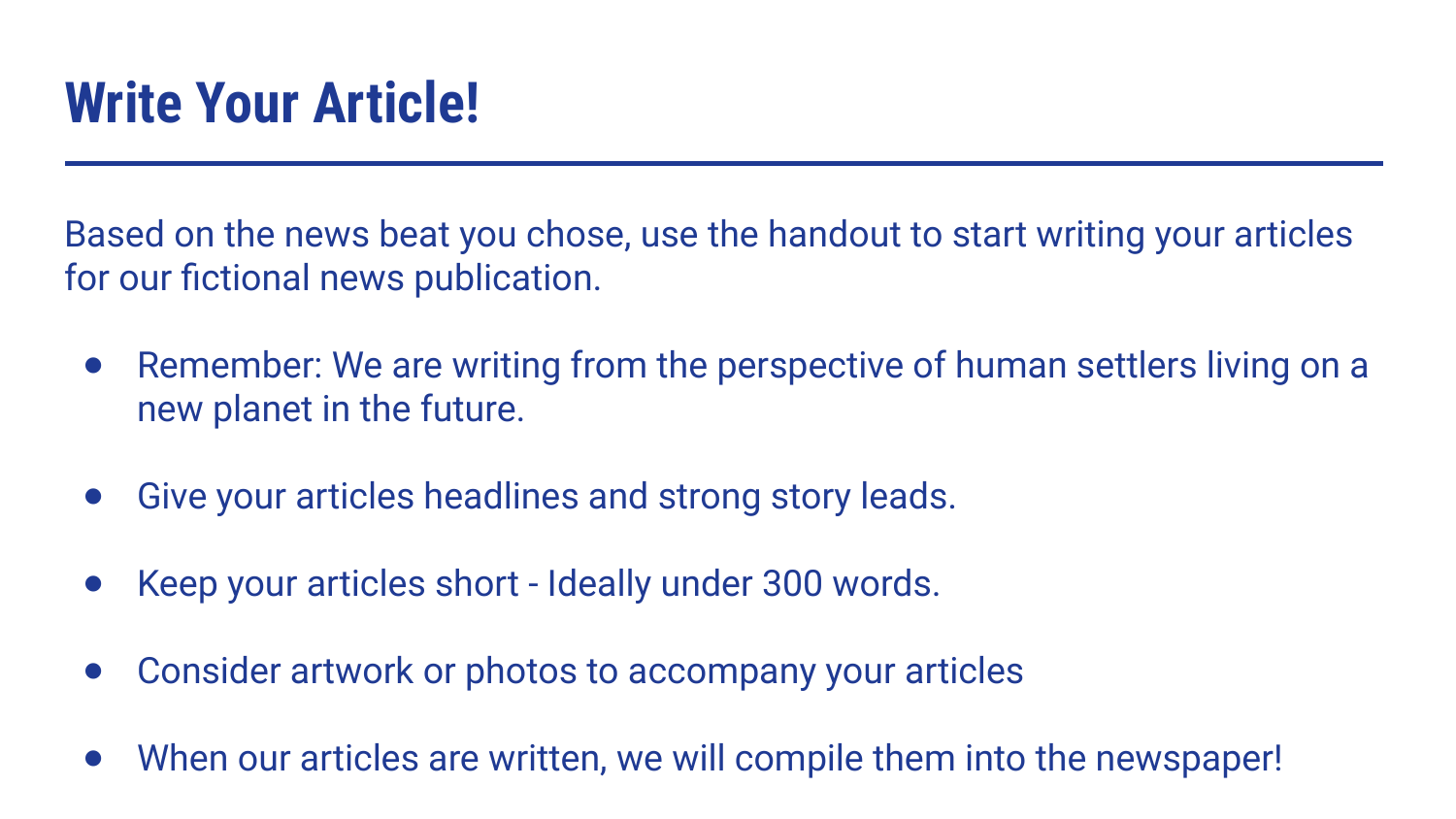

# Write Your Article!
Based on the news beat you chose, use the handout to start writing your articles for our fictional news publication.

Remember: We are writing from the perspective of human settlers living on a new planet in the future.

Give your articles headlines and strong story leads.

Keep your articles short - Ideally under 300 words.

Consider artwork or photos to accompany your articles

When our articles are written, we will compile them into the newspaper!